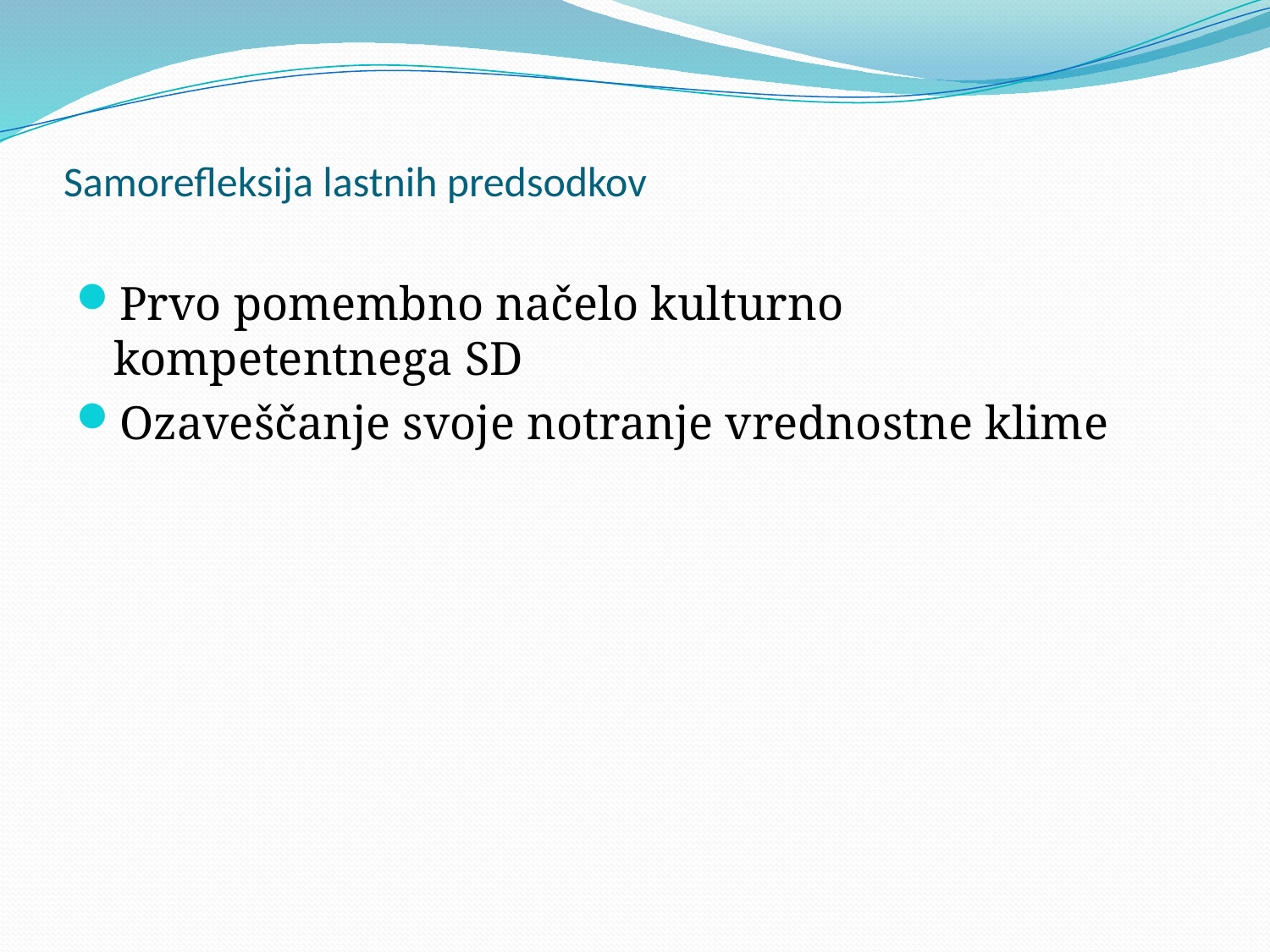

# Samorefleksija lastnih predsodkov
Prvo pomembno načelo kulturno kompetentnega SD
Ozaveščanje svoje notranje vrednostne klime